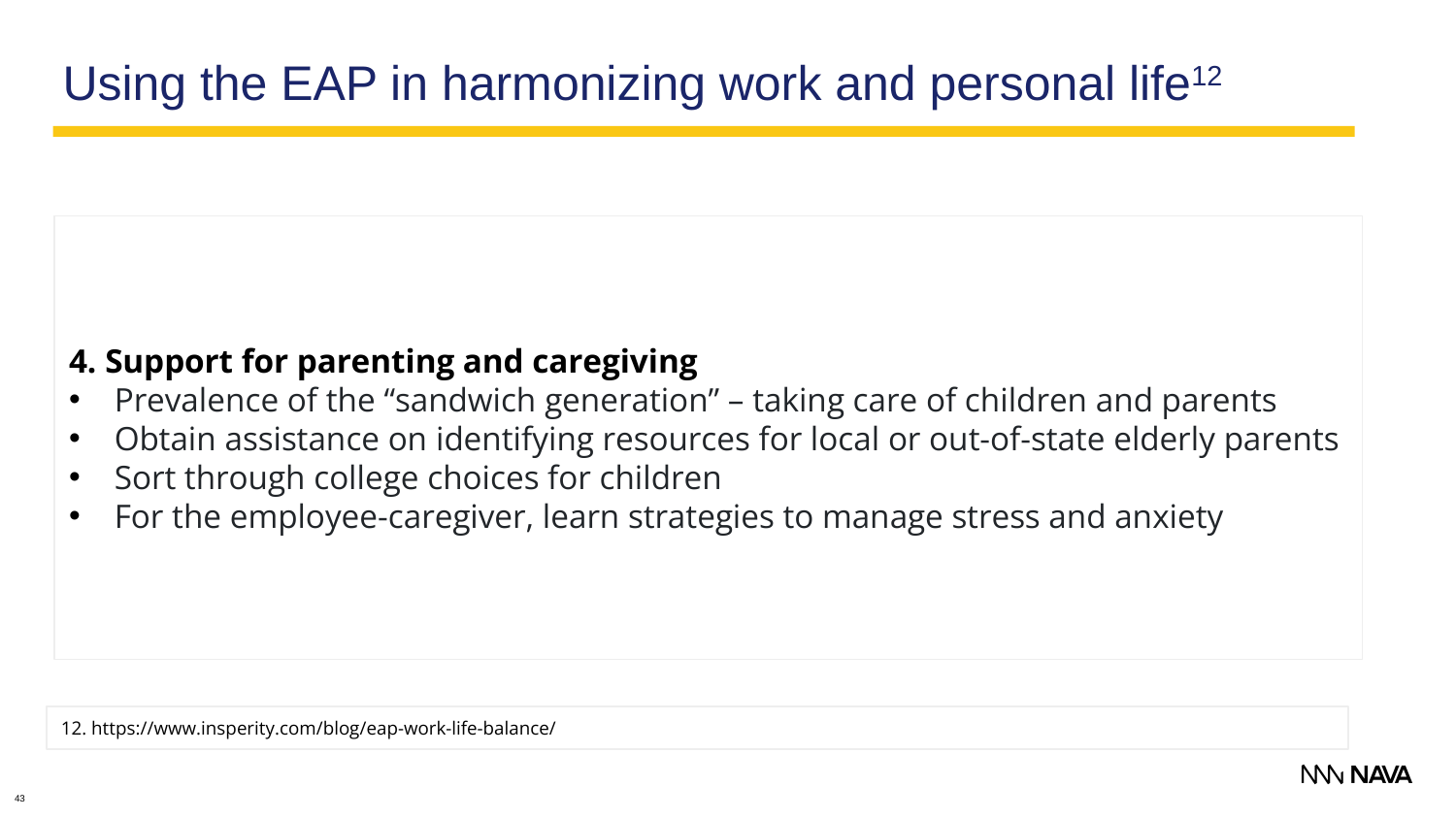

Using the EAP in harmonizing work and personal life12

4. Support for parenting and caregiving
Prevalence of the “sandwich generation” – taking care of children and parents
Obtain assistance on identifying resources for local or out-of-state elderly parents
Sort through college choices for children
For the employee-caregiver, learn strategies to manage stress and anxiety

12. https://www.insperity.com/blog/eap-work-life-balance/
43